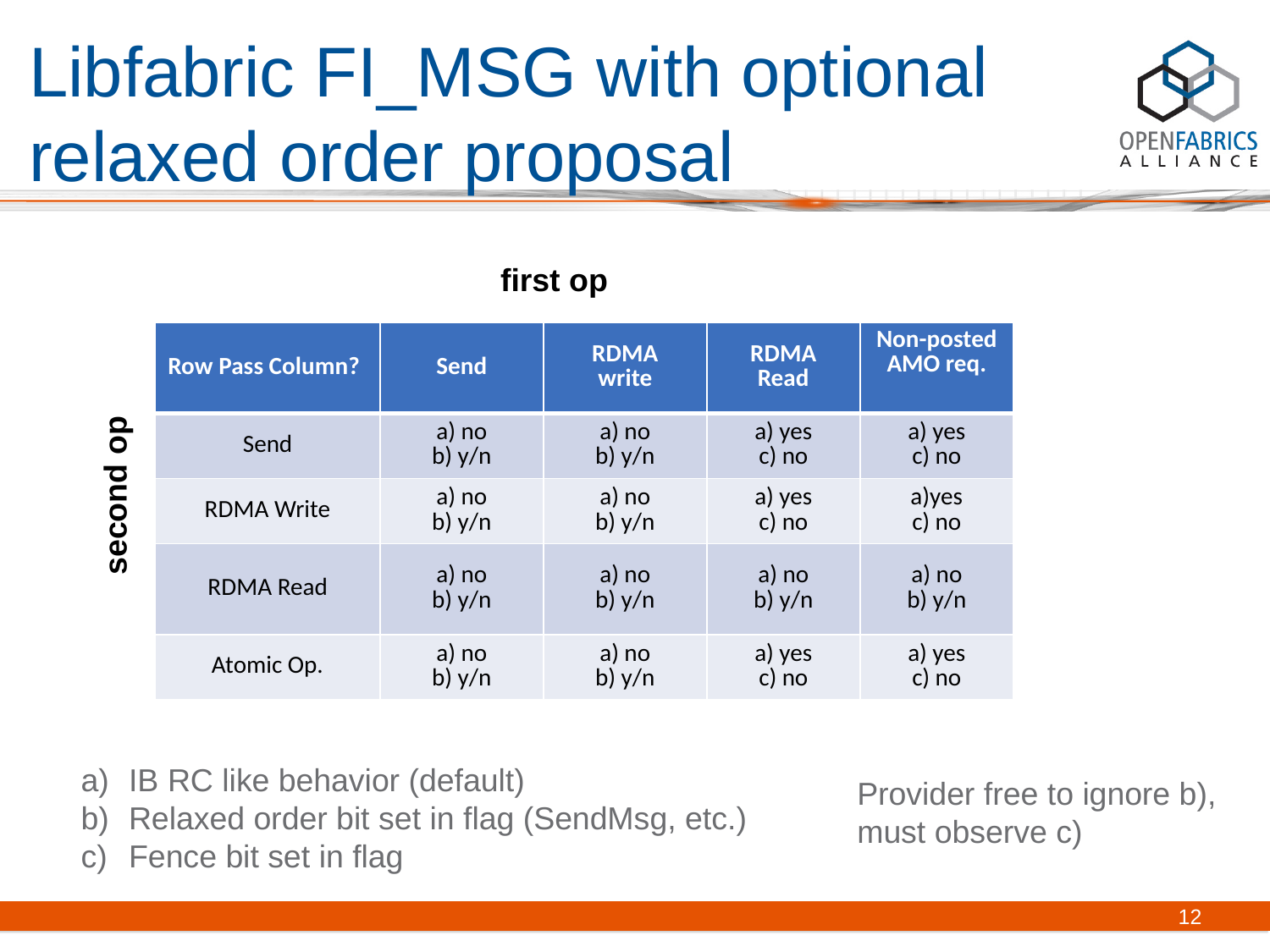

# Libfabric FI_MSG with optional relaxed order proposal
first op
| Row Pass Column? | Send | RDMA write | RDMA Read | Non-posted AMO req. |
| --- | --- | --- | --- | --- |
| Send | a) no b) y/n | a) no b) y/n | a) yes c) no | a) yes c) no |
| RDMA Write | a) no b) y/n | a) no b) y/n | a) yes c) no | a)yes c) no |
| RDMA Read | a) no b) y/n | a) no b) y/n | a) no b) y/n | a) no b) y/n |
| Atomic Op. | a) no b) y/n | a) no b) y/n | a) yes c) no | a) yes c) no |
second op
IB RC like behavior (default)
Relaxed order bit set in flag (SendMsg, etc.)
Fence bit set in flag
Provider free to ignore b),
must observe c)
12